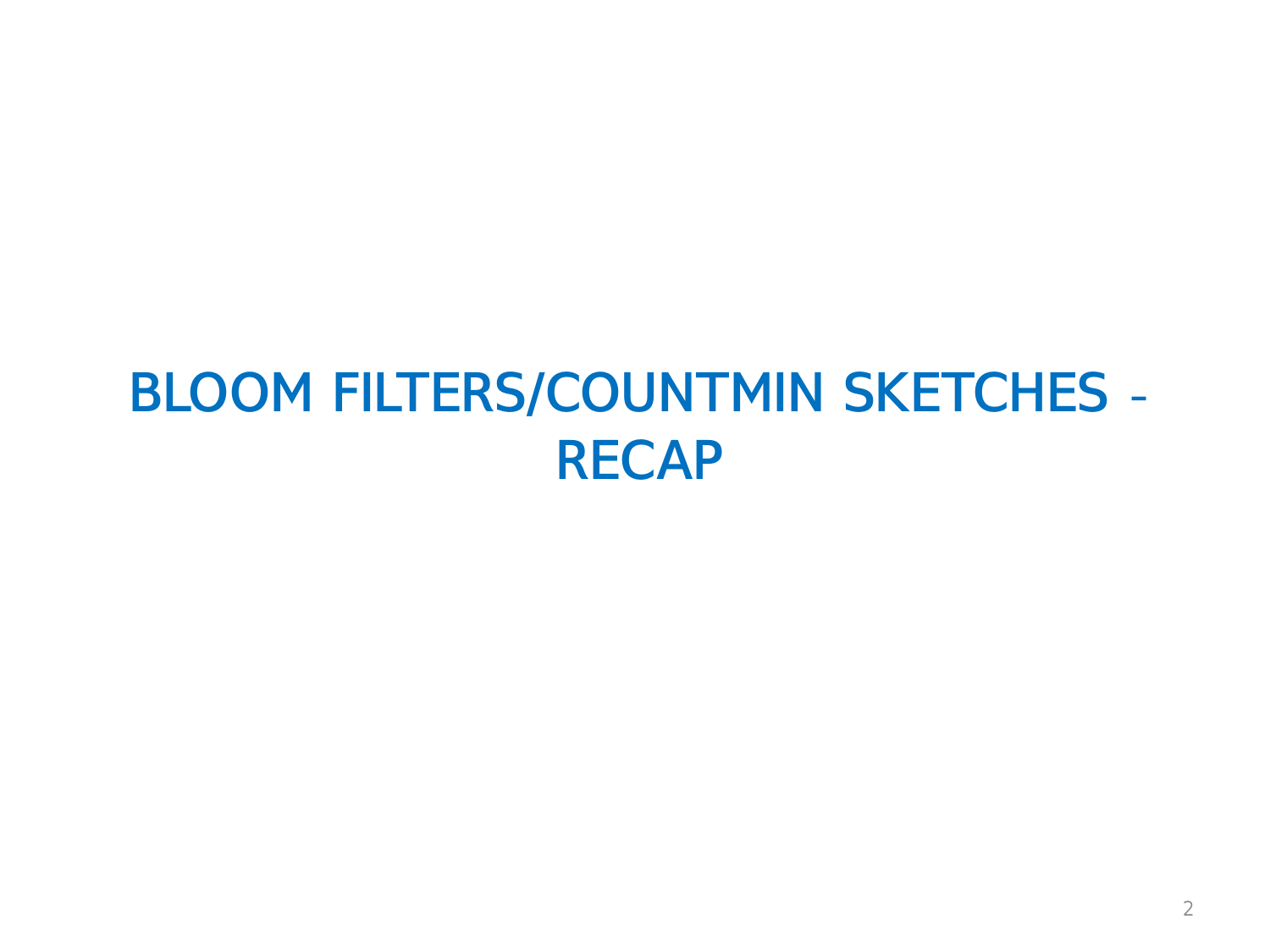

# Bloom Filters/Countmin Sketches - RECAP
2